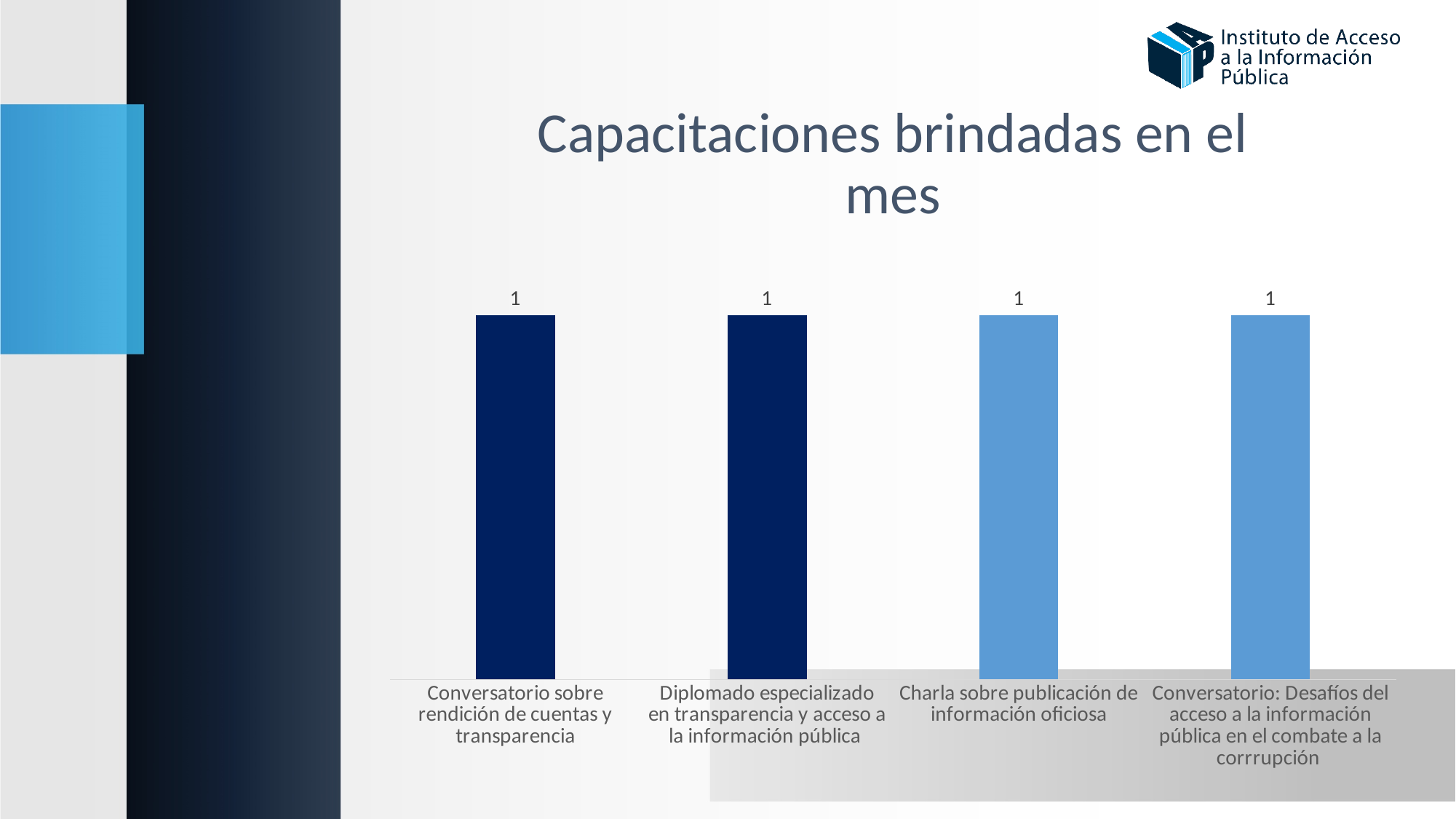

# Capacitaciones brindadas en el mes

### Chart

| Category |  |
|---|---|
| Conversatorio sobre rendición de cuentas y transparencia | 1.0 |
| Diplomado especializado en transparencia y acceso a la información pública  | 1.0 |
| Charla sobre publicación de información oficiosa | 1.0 |
| Conversatorio: Desafíos del acceso a la información pública en el combate a la corrrupción  | 1.0 |